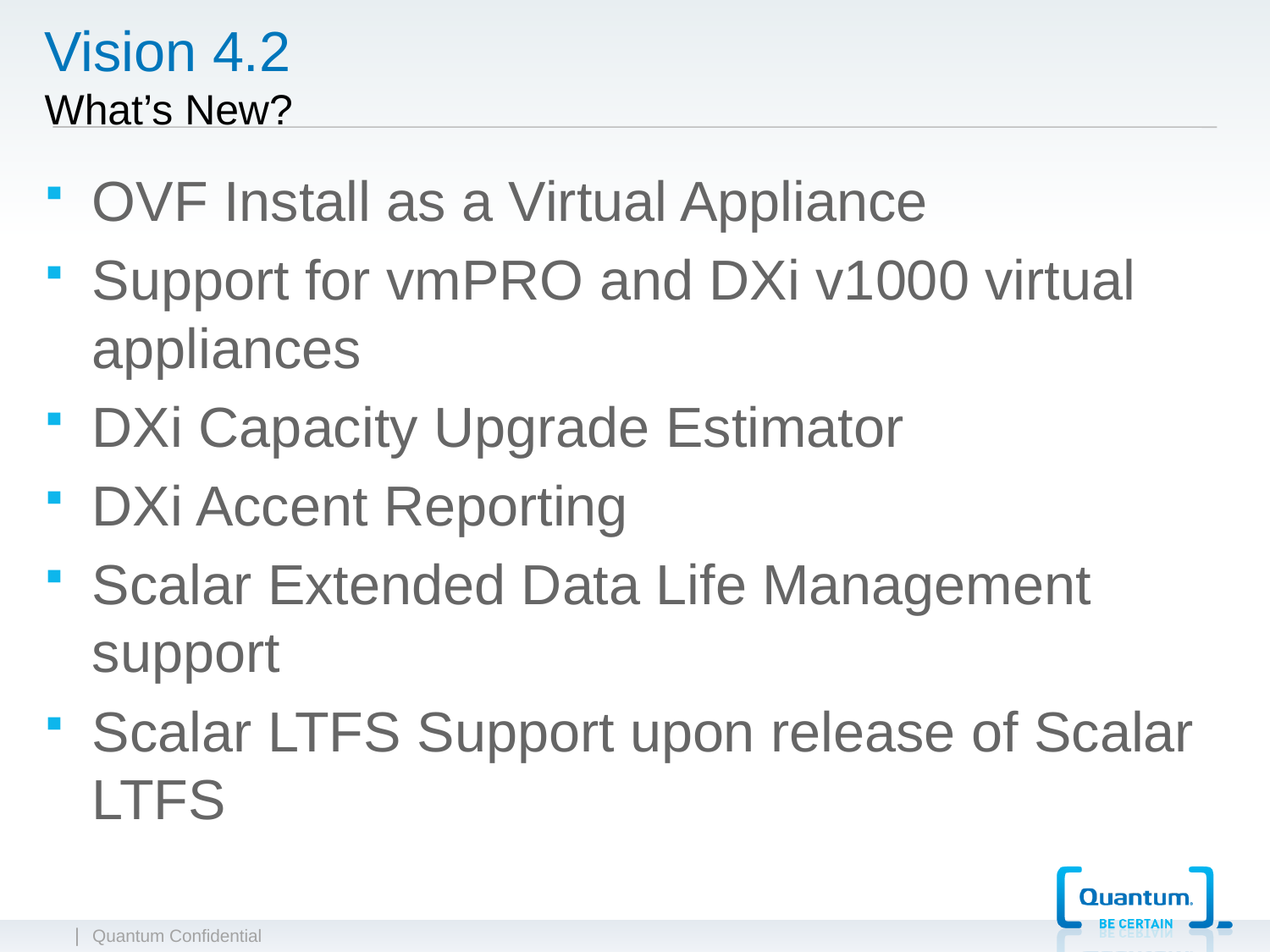

# Vision 4.2 What’s New?
OVF Install as a Virtual Appliance
Support for vmPRO and DXi v1000 virtual appliances
DXi Capacity Upgrade Estimator
DXi Accent Reporting
Scalar Extended Data Life Management support
Scalar LTFS Support upon release of Scalar LTFS